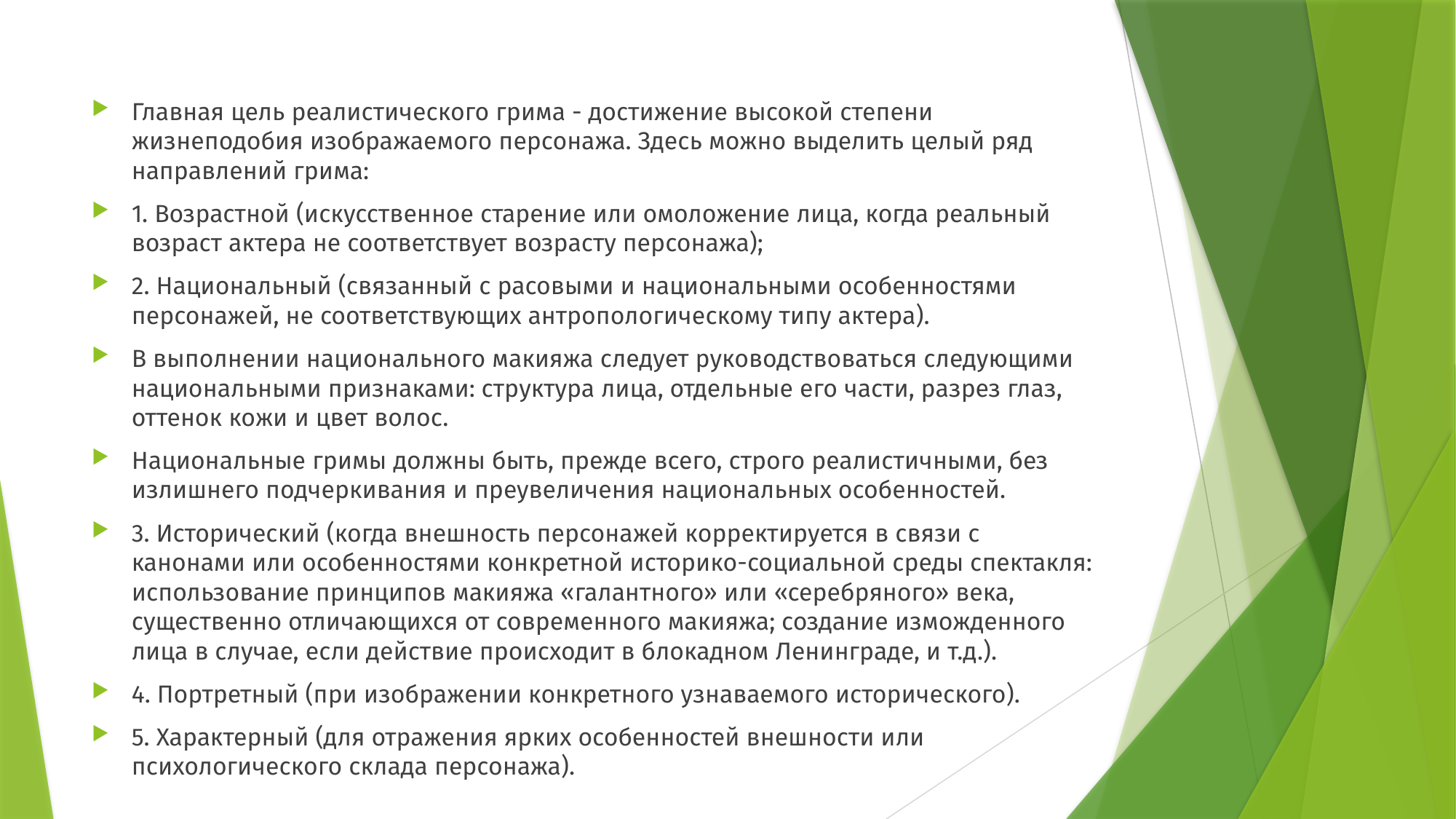

Главная цель реалистического грима - достижение высокой степени жизнеподобия изображаемого персонажа. Здесь можно выделить целый ряд направлений грима:
1. Возрастной (искусственное старение или омоложение лица, когда реальный возраст актера не соответствует возрасту персонажа);
2. Национальный (связанный с расовыми и национальными особенностями персонажей, не соответствующих антропологическому типу актера).
В выполнении национального макияжа следует руководствоваться следующими национальными признаками: структура лица, отдельные его части, разрез глаз, оттенок кожи и цвет волос.
Национальные гримы должны быть, прежде всего, строго реалистичными, без излишнего подчеркивания и преувеличения национальных особенностей.
3. Исторический (когда внешность персонажей корректируется в связи с канонами или особенностями конкретной историко-социальной среды спектакля: использование принципов макияжа «галантного» или «серебряного» века, существенно отличающихся от современного макияжа; создание изможденного лица в случае, если действие происходит в блокадном Ленинграде, и т.д.).
4. Портретный (при изображении конкретного узнаваемого исторического).
5. Характерный (для отражения ярких особенностей внешности или психологического склада персонажа).